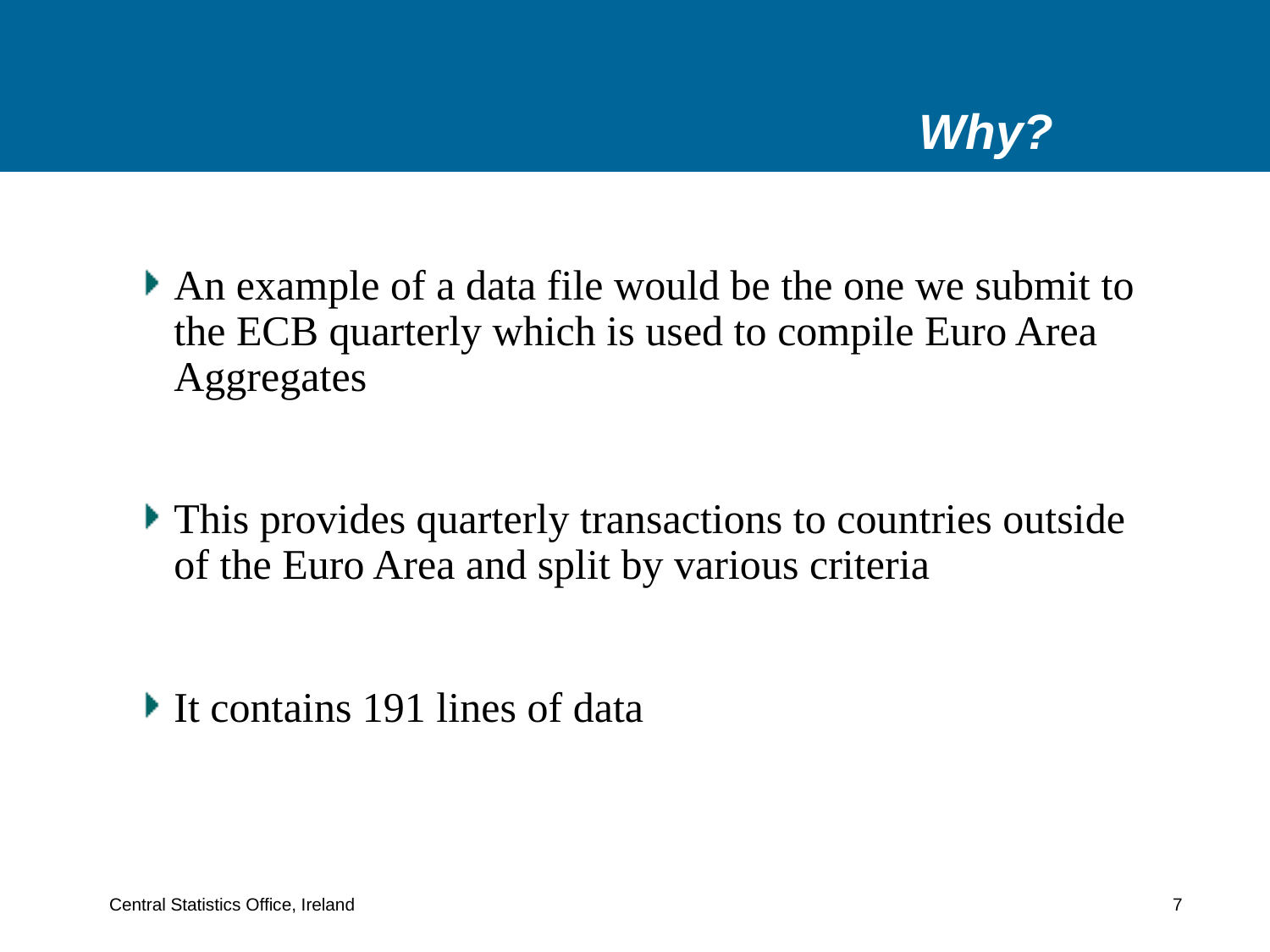

# Why?

An example of a data file would be the one we submit to the ECB quarterly which is used to compile Euro Area Aggregates

This provides quarterly transactions to countries outside of the Euro Area and split by various criteria

It contains 191 lines of data

Central Statistics Office, Ireland                                                                                                                                                                        7